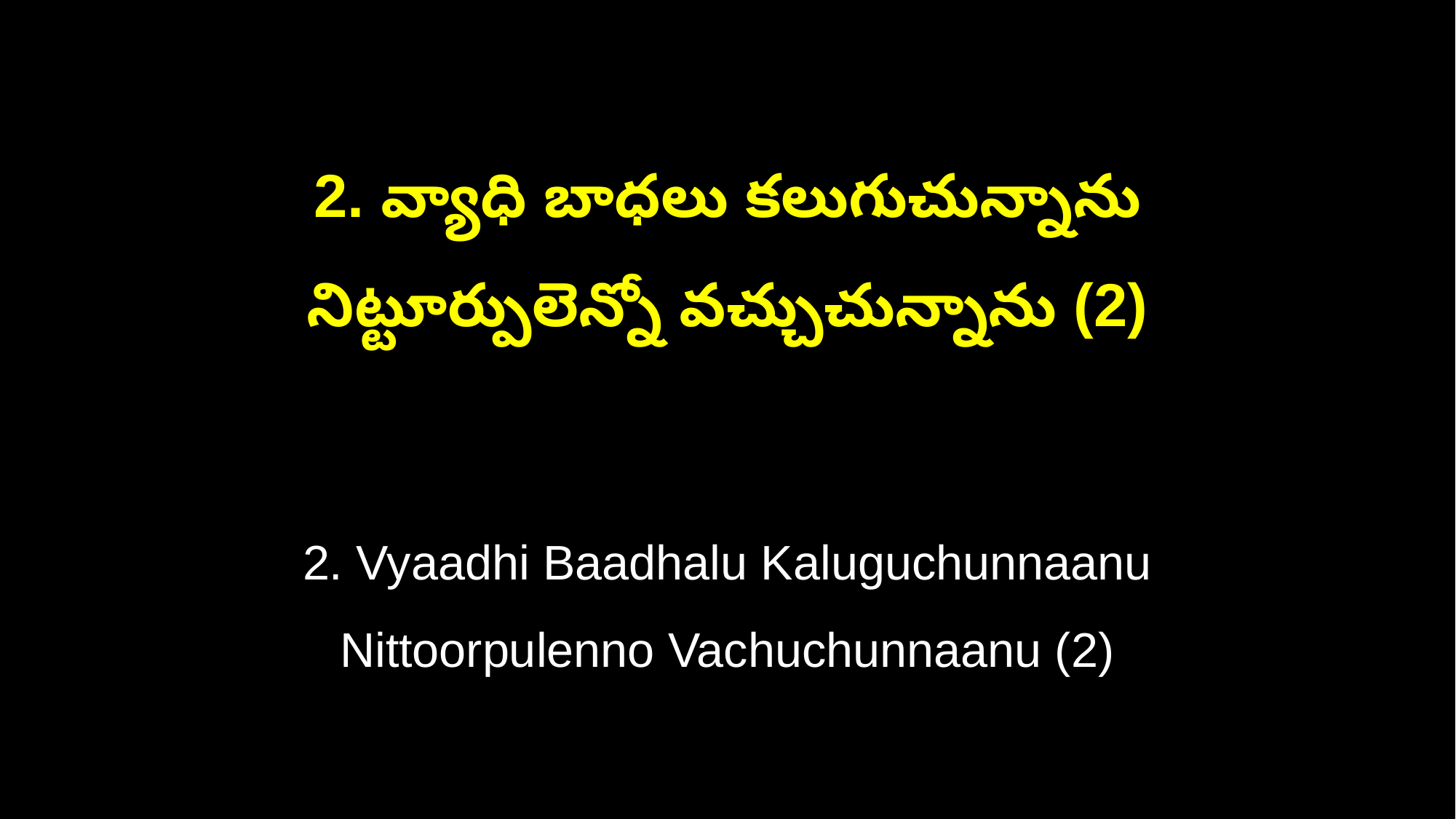

2. వ్యాధి బాధలు కలుగుచున్నాను
నిట్టూర్పులెన్నో వచ్చుచున్నాను (2)
2. Vyaadhi Baadhalu Kaluguchunnaanu
Nittoorpulenno Vachuchunnaanu (2)